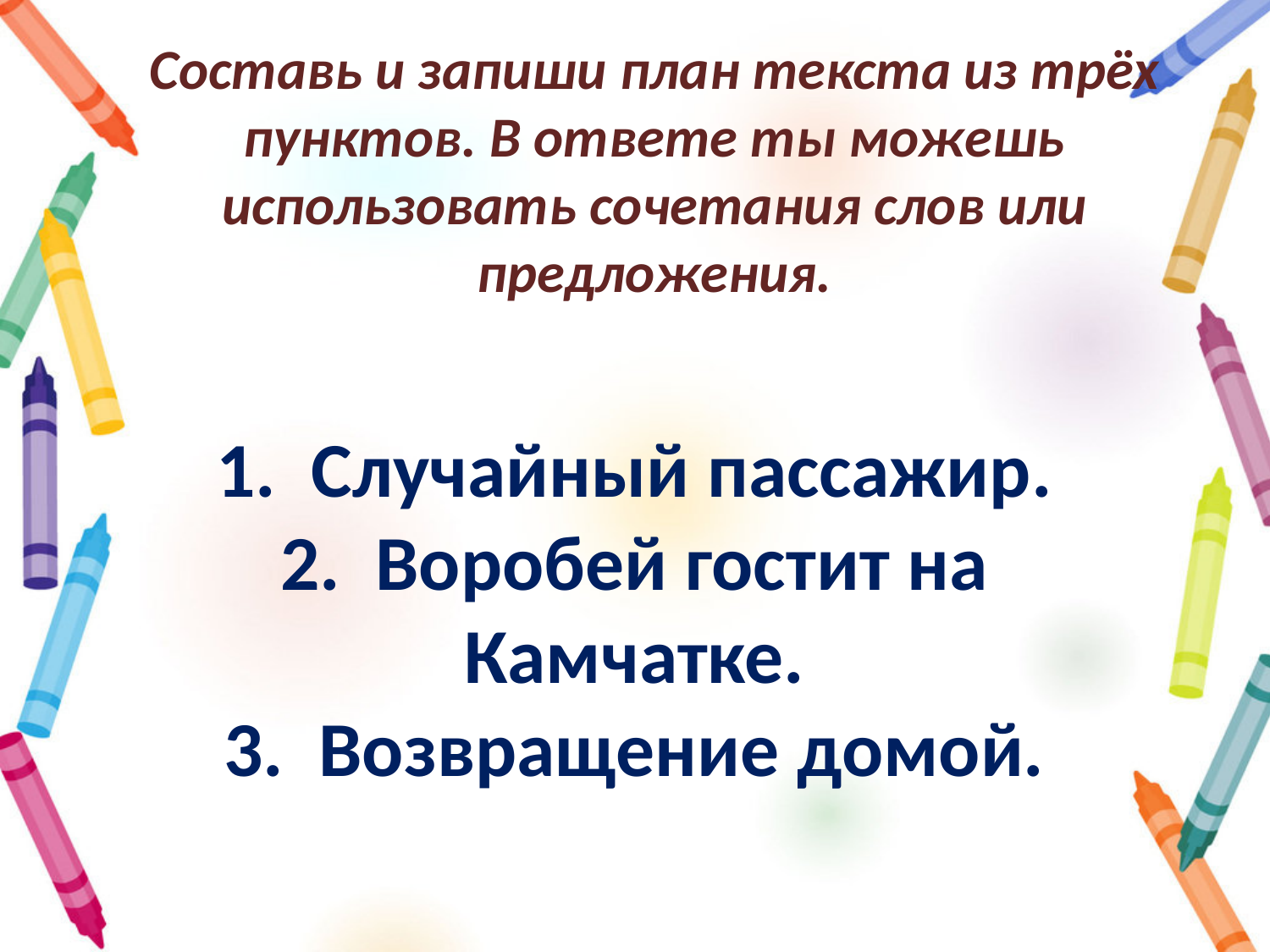

# Составь и запиши план текста из трёх пунктов. В ответе ты можешь использовать сочетания слов или предложения.
1.  Случайный пассажир.
2.  Воробей гостит на Камчатке.
3.  Возвращение домой.